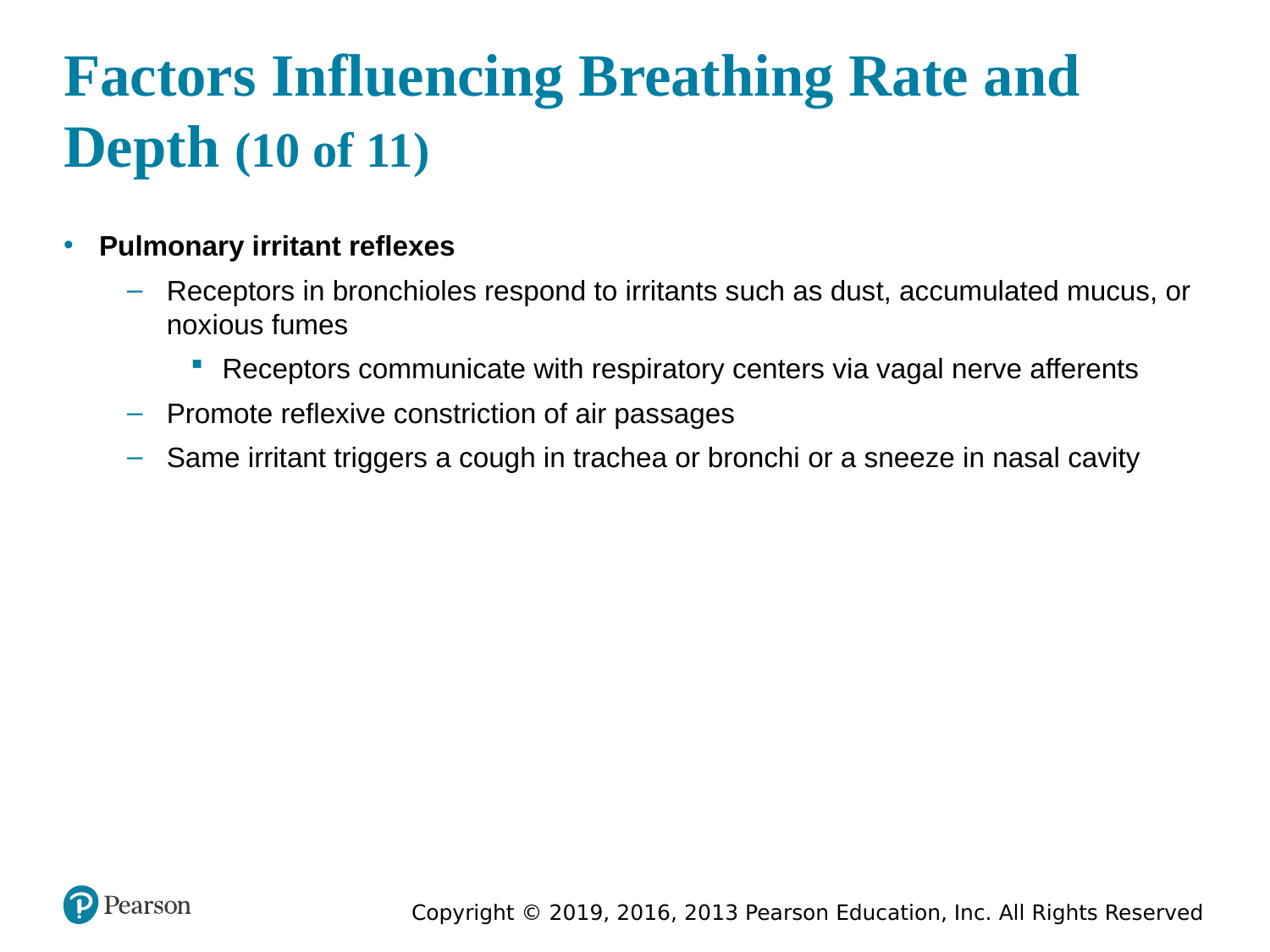

# Factors Influencing Breathing Rate and Depth (10 of 11)
Pulmonary irritant reflexes
Receptors in bronchioles respond to irritants such as dust, accumulated mucus, or noxious fumes
Receptors communicate with respiratory centers via vagal nerve afferents
Promote reflexive constriction of air passages
Same irritant triggers a cough in trachea or bronchi or a sneeze in nasal cavity